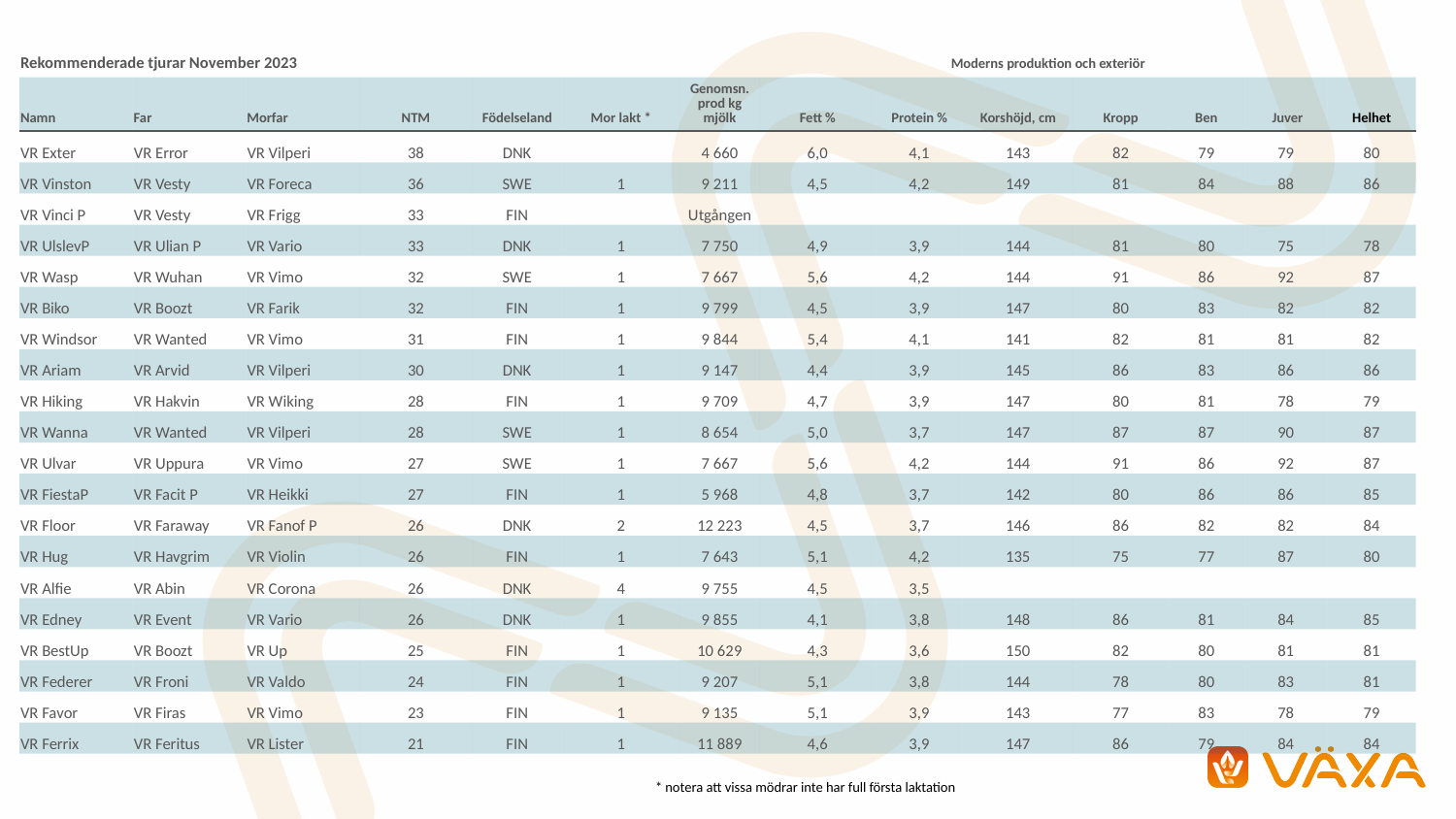

| Rekommenderade tjurar November 2023 |  |  |  |  |  | Moderns produktion och exteriör |  |  |  |  |  |  |  |
| --- | --- | --- | --- | --- | --- | --- | --- | --- | --- | --- | --- | --- | --- |
| Namn | Far | Morfar | NTM | Födelseland | Mor lakt \* | Genomsn. prod kg mjölk | Fett % | Protein % | Korshöjd, cm | Kropp | Ben | Juver | Helhet |
| VR Exter | VR Error | VR Vilperi | 38 | DNK |  | 4 660 | 6,0 | 4,1 | 143 | 82 | 79 | 79 | 80 |
| VR Vinston | VR Vesty | VR Foreca | 36 | SWE | 1 | 9 211 | 4,5 | 4,2 | 149 | 81 | 84 | 88 | 86 |
| VR Vinci P | VR Vesty | VR Frigg | 33 | FIN |  | Utgången |  |  |  |  |  |  |  |
| VR UlslevP | VR Ulian P | VR Vario | 33 | DNK | 1 | 7 750 | 4,9 | 3,9 | 144 | 81 | 80 | 75 | 78 |
| VR Wasp | VR Wuhan | VR Vimo | 32 | SWE | 1 | 7 667 | 5,6 | 4,2 | 144 | 91 | 86 | 92 | 87 |
| VR Biko | VR Boozt | VR Farik | 32 | FIN | 1 | 9 799 | 4,5 | 3,9 | 147 | 80 | 83 | 82 | 82 |
| VR Windsor | VR Wanted | VR Vimo | 31 | FIN | 1 | 9 844 | 5,4 | 4,1 | 141 | 82 | 81 | 81 | 82 |
| VR Ariam | VR Arvid | VR Vilperi | 30 | DNK | 1 | 9 147 | 4,4 | 3,9 | 145 | 86 | 83 | 86 | 86 |
| VR Hiking | VR Hakvin | VR Wiking | 28 | FIN | 1 | 9 709 | 4,7 | 3,9 | 147 | 80 | 81 | 78 | 79 |
| VR Wanna | VR Wanted | VR Vilperi | 28 | SWE | 1 | 8 654 | 5,0 | 3,7 | 147 | 87 | 87 | 90 | 87 |
| VR Ulvar | VR Uppura | VR Vimo | 27 | SWE | 1 | 7 667 | 5,6 | 4,2 | 144 | 91 | 86 | 92 | 87 |
| VR FiestaP | VR Facit P | VR Heikki | 27 | FIN | 1 | 5 968 | 4,8 | 3,7 | 142 | 80 | 86 | 86 | 85 |
| VR Floor | VR Faraway | VR Fanof P | 26 | DNK | 2 | 12 223 | 4,5 | 3,7 | 146 | 86 | 82 | 82 | 84 |
| VR Hug | VR Havgrim | VR Violin | 26 | FIN | 1 | 7 643 | 5,1 | 4,2 | 135 | 75 | 77 | 87 | 80 |
| VR Alfie | VR Abin | VR Corona | 26 | DNK | 4 | 9 755 | 4,5 | 3,5 |  |  |  |  |  |
| VR Edney | VR Event | VR Vario | 26 | DNK | 1 | 9 855 | 4,1 | 3,8 | 148 | 86 | 81 | 84 | 85 |
| VR BestUp | VR Boozt | VR Up | 25 | FIN | 1 | 10 629 | 4,3 | 3,6 | 150 | 82 | 80 | 81 | 81 |
| VR Federer | VR Froni | VR Valdo | 24 | FIN | 1 | 9 207 | 5,1 | 3,8 | 144 | 78 | 80 | 83 | 81 |
| VR Favor | VR Firas | VR Vimo | 23 | FIN | 1 | 9 135 | 5,1 | 3,9 | 143 | 77 | 83 | 78 | 79 |
| VR Ferrix | VR Feritus | VR Lister | 21 | FIN | 1 | 11 889 | 4,6 | 3,9 | 147 | 86 | 79 | 84 | 84 |
| \* notera att vissa mödrar inte har full första laktation |
| --- |